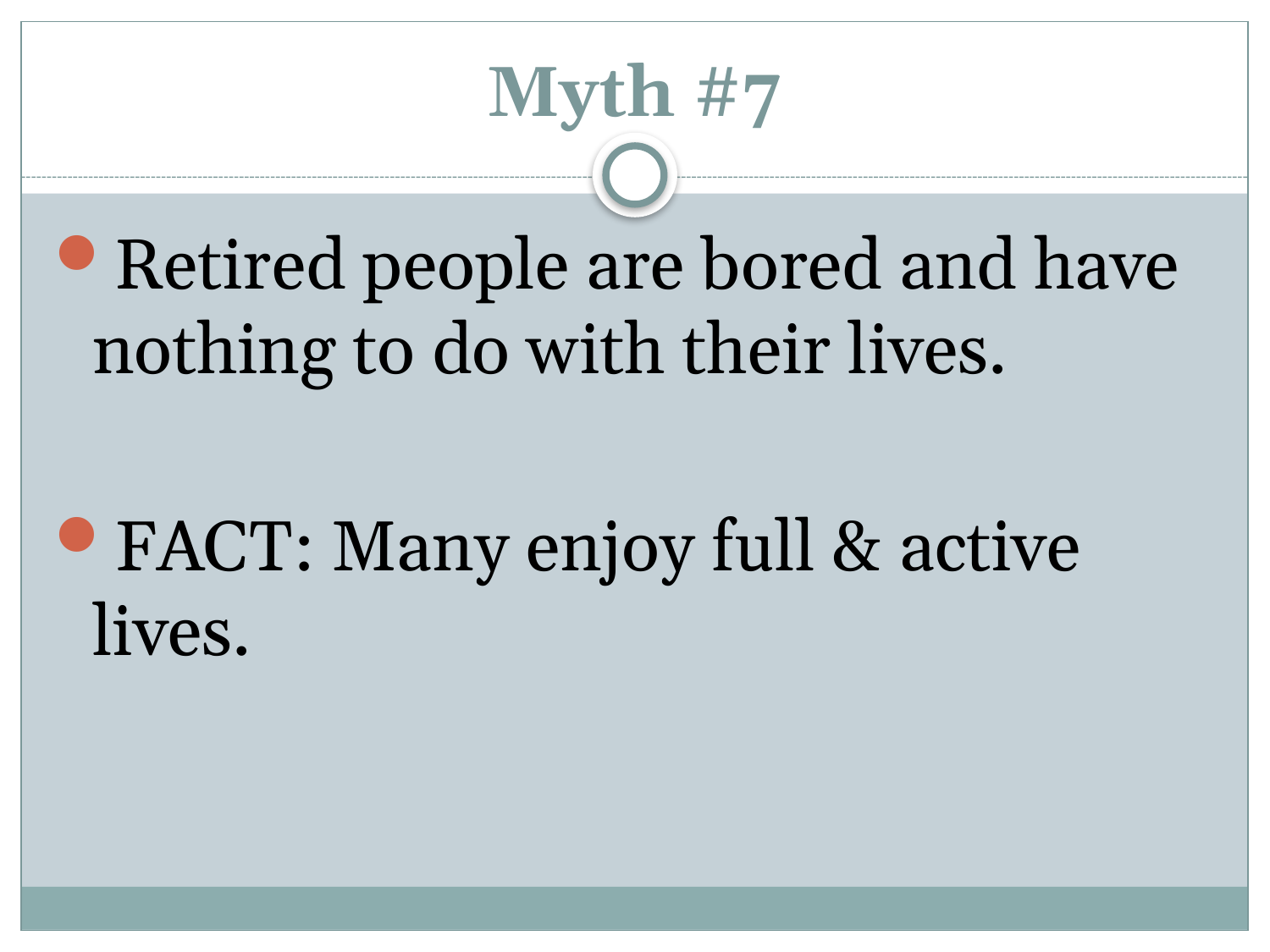

# Myth #7
Retired people are bored and have nothing to do with their lives.

FACT: Many enjoy full & active lives.